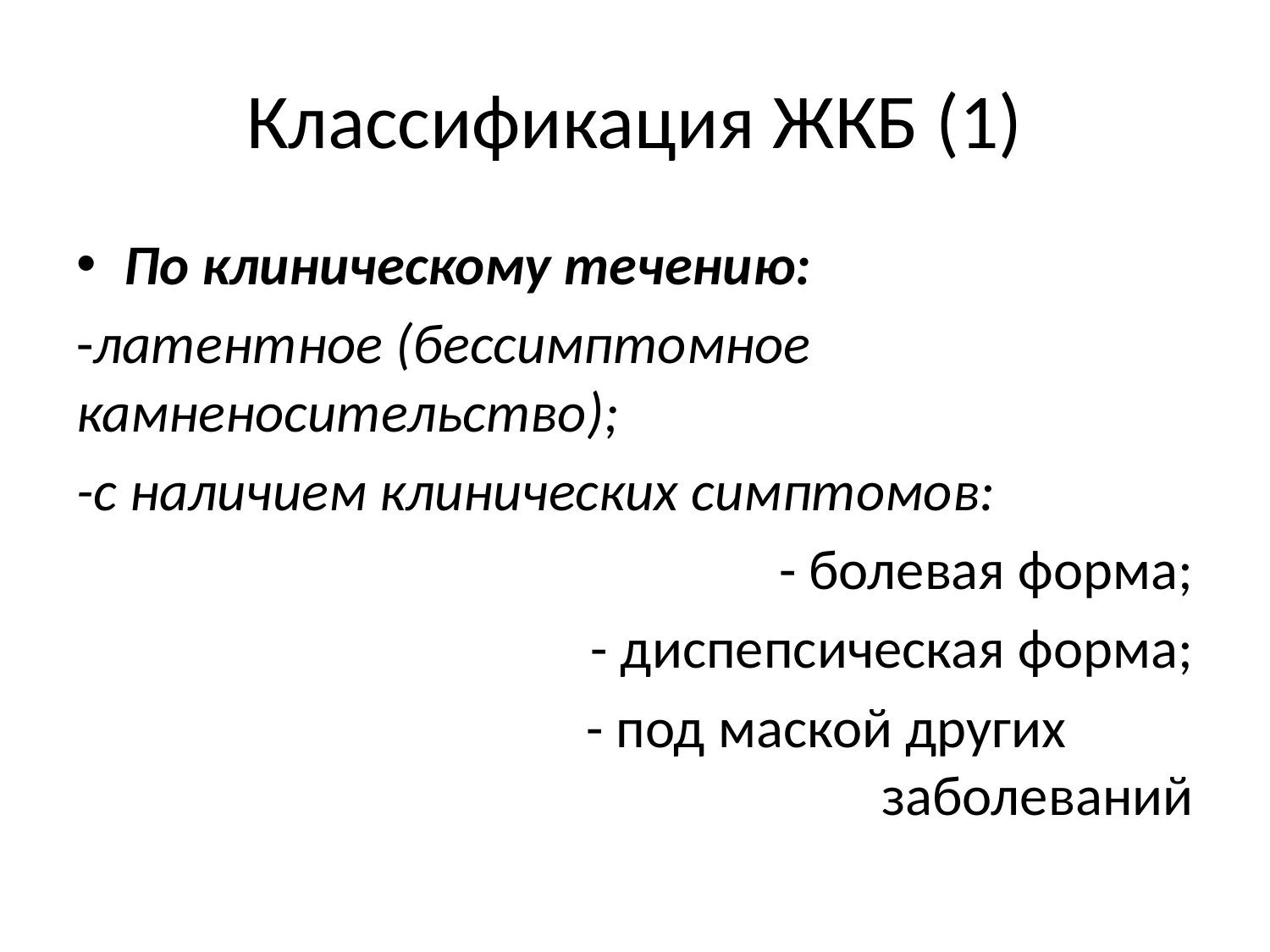

# Классификация ЖКБ (1)
По клиническому течению:
-латентное (бессимптомное камненосительство);
-с наличием клинических симптомов:
                               - болевая форма;
                               - диспепсическая форма;
                                - под маской других           заболеваний